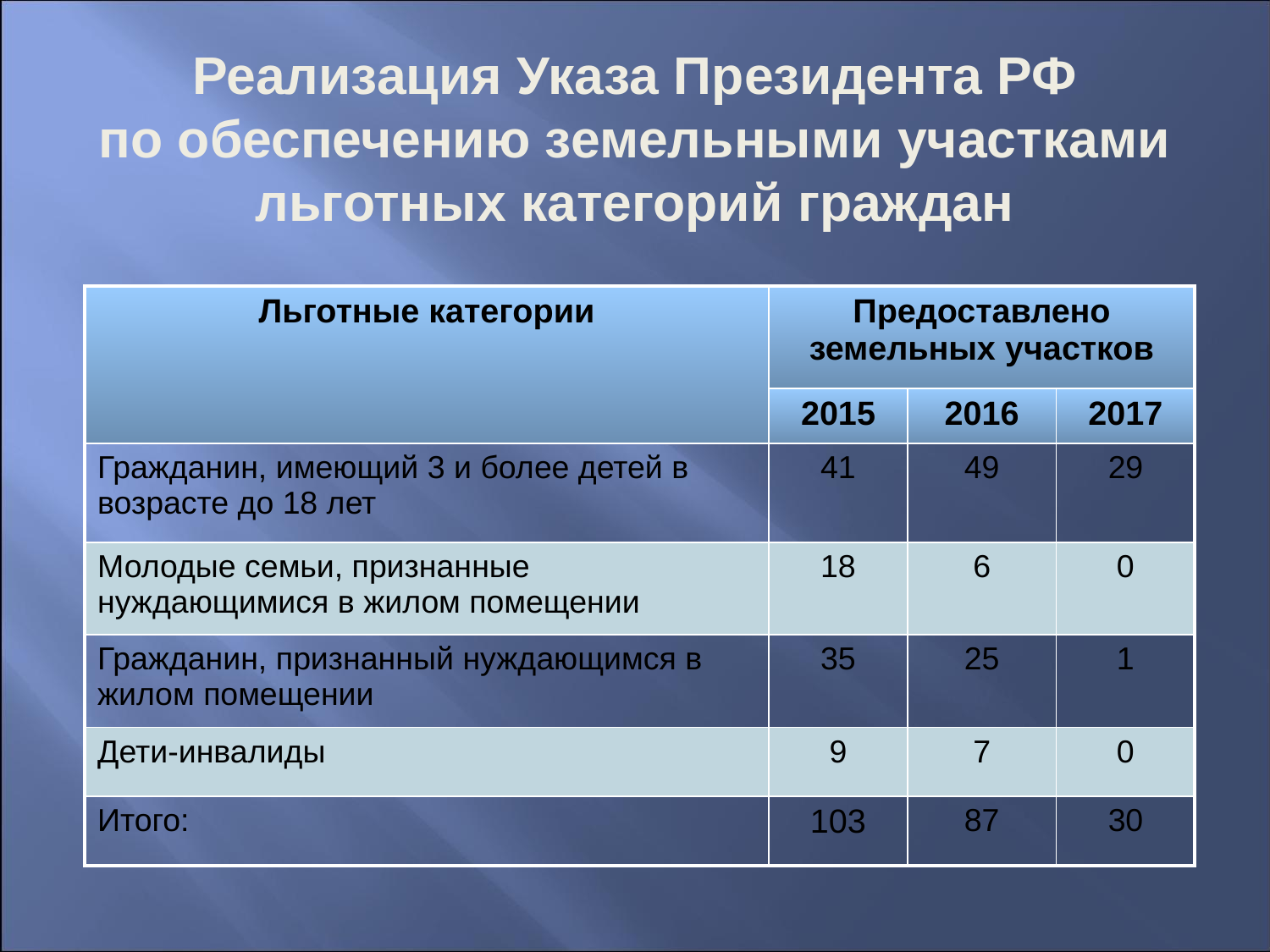

# Реализация Указа Президента РФ по обеспечению земельными участками льготных категорий граждан
| Льготные категории | Предоставлено земельных участков |  |  |
| --- | --- | --- | --- |
|  | 2015 | 2016 | 2017 |
| Гражданин, имеющий 3 и более детей в возрасте до 18 лет | 41 | 49 | 29 |
| Молодые семьи, признанные нуждающимися в жилом помещении | 18 | 6 | 0 |
| Гражданин, признанный нуждающимся в жилом помещении | 35 | 25 | 1 |
| Дети-инвалиды | 9 | 7 | 0 |
| Итого: | 103 | 87 | 30 |